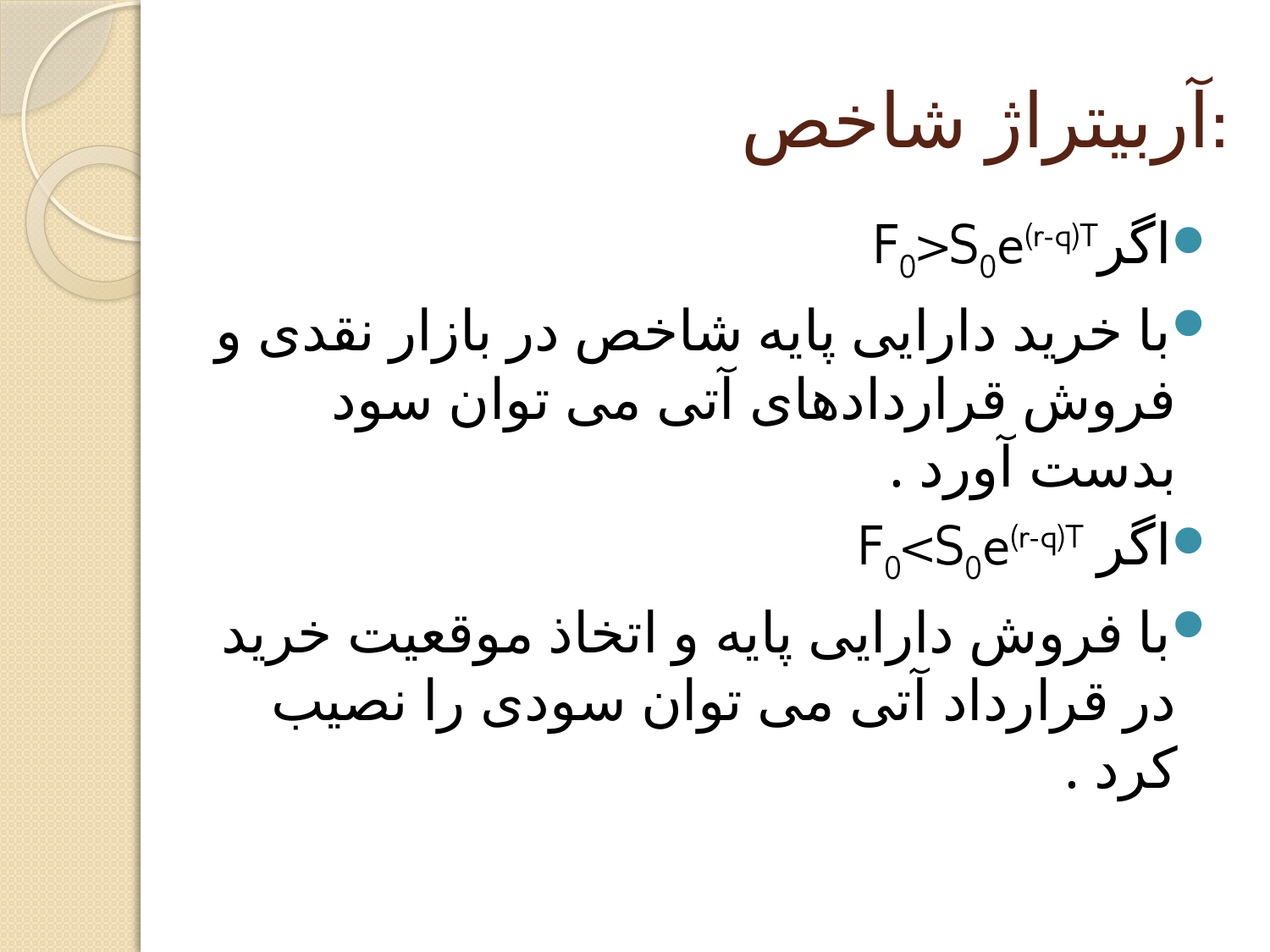

# آربیتراژ شاخص:
اگرF0>S0e(r-q)T
با خرید دارایی پایه شاخص در بازار نقدی و فروش قراردادهای آتی می توان سود بدست آورد .
اگر F0<S0e(r-q)T
با فروش دارایی پایه و اتخاذ موقعیت خرید در قرارداد آتی می توان سودی را نصیب کرد .